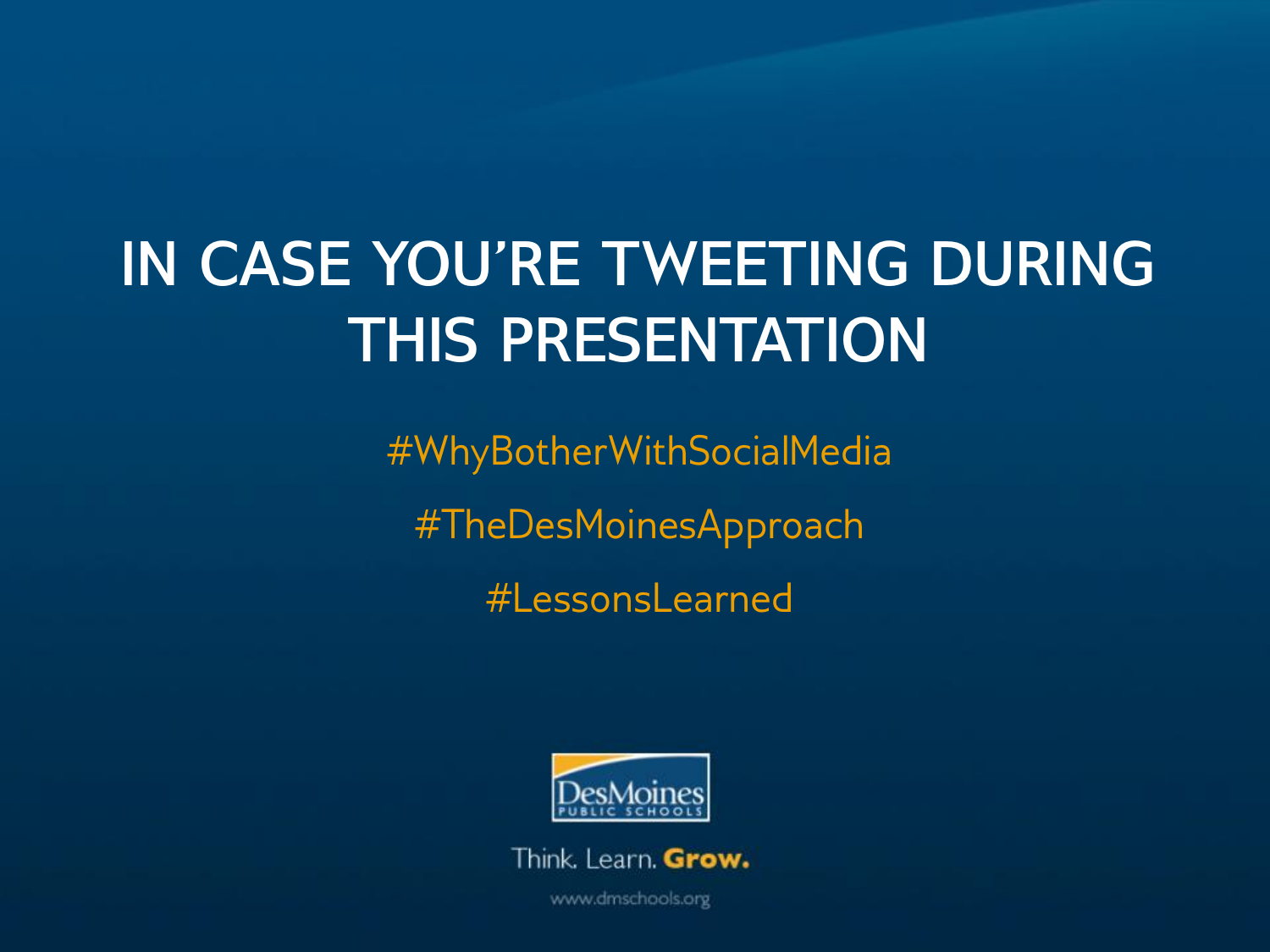

# IN CASE YOU’RE TWEETING DURING THIS PRESENTATION
#WhyBotherWithSocialMedia
#TheDesMoinesApproach
#LessonsLearned